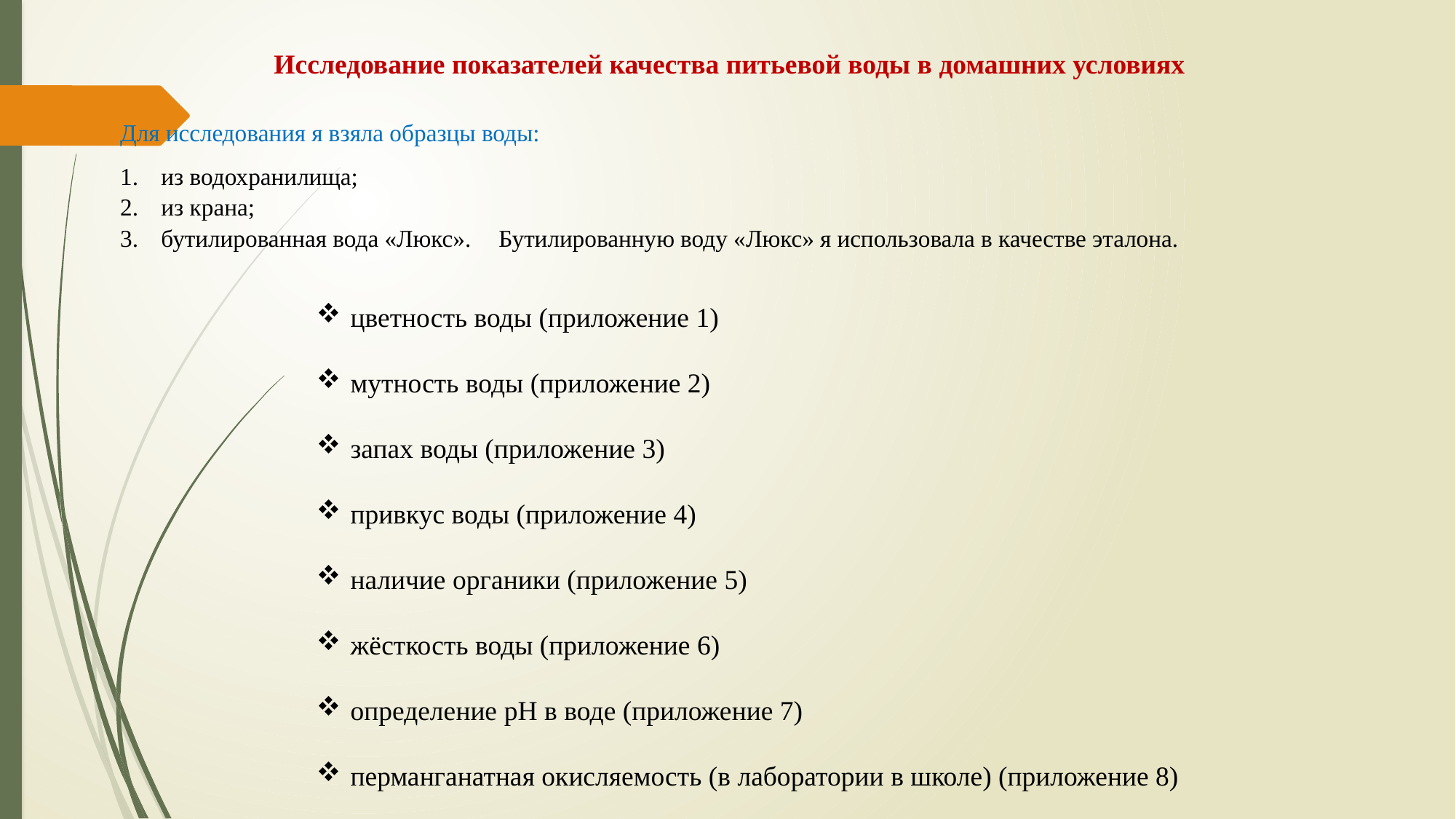

Исследование показателей качества питьевой воды в домашних условиях
Для исследования я взяла образцы воды:
из водохранилища;
из крана;
бутилированная вода «Люкс».     Бутилированную воду «Люкс» я использовала в качестве эталона.
цветность воды (приложение 1)

мутность воды (приложение 2)

запах воды (приложение 3)

привкус воды (приложение 4)

наличие органики (приложение 5)

жёсткость воды (приложение 6)

определение pH в воде (приложение 7)

перманганатная окисляемость (в лаборатории в школе) (приложение 8)